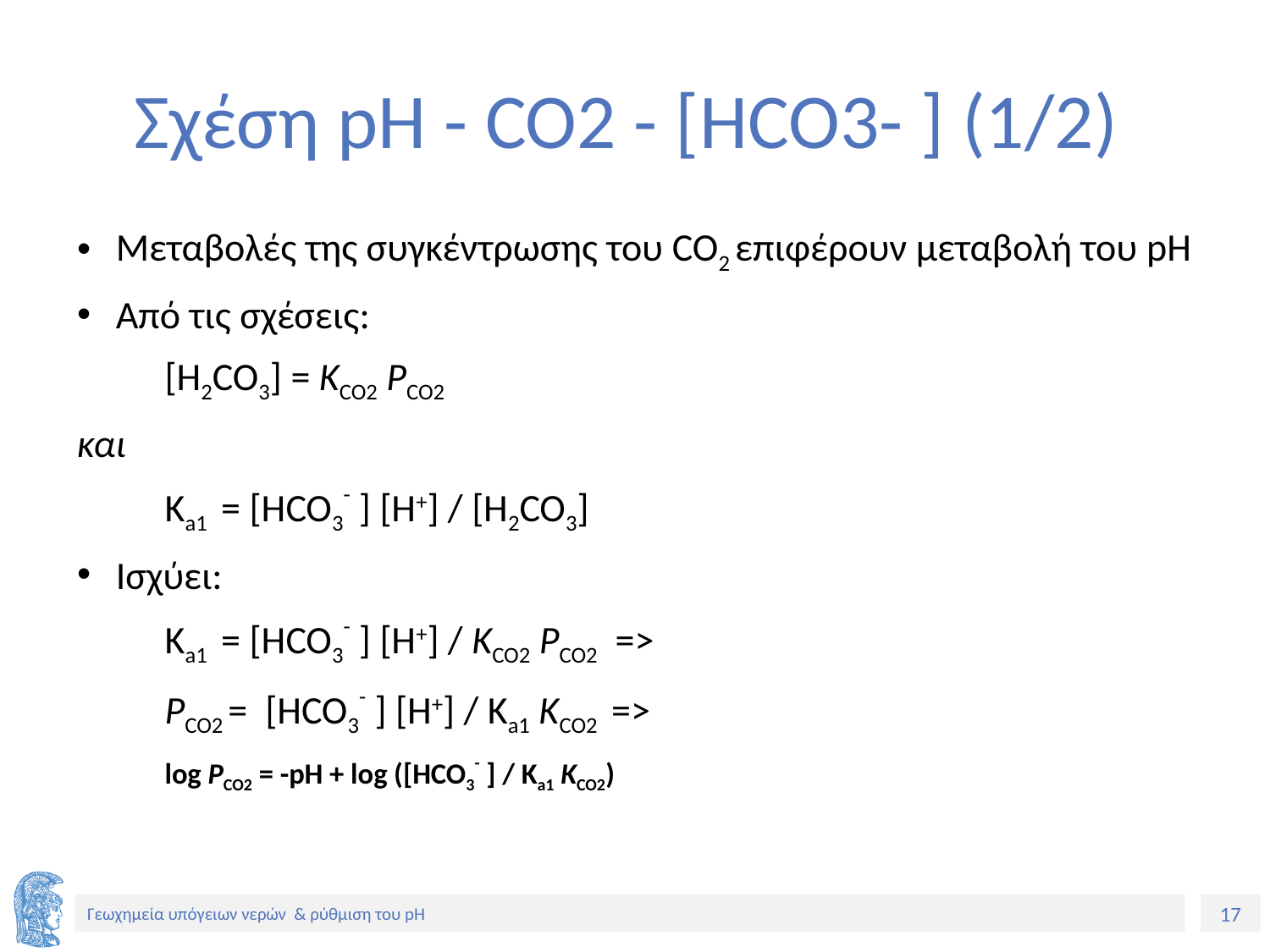

# Σχέση pH - CO2 - [ΗCO3- ] (1/2)
Μεταβολές της συγκέντρωσης του CO2 επιφέρουν μεταβολή του pH
Από τις σχέσεις:
	[H2CO3] = KCO2 PCO2
και
	Ka1  = [ΗCO3- ] [H+] / [H2CO3]
Ισχύει:
	Ka1  = [ΗCO3- ] [H+] / KCO2 PCO2  =>
	PCO2 =  [ΗCO3- ] [H+] / Ka1 KCO2  =>
	log PCO2 = -pH + log ([ΗCO3- ] / Ka1 KCO2)